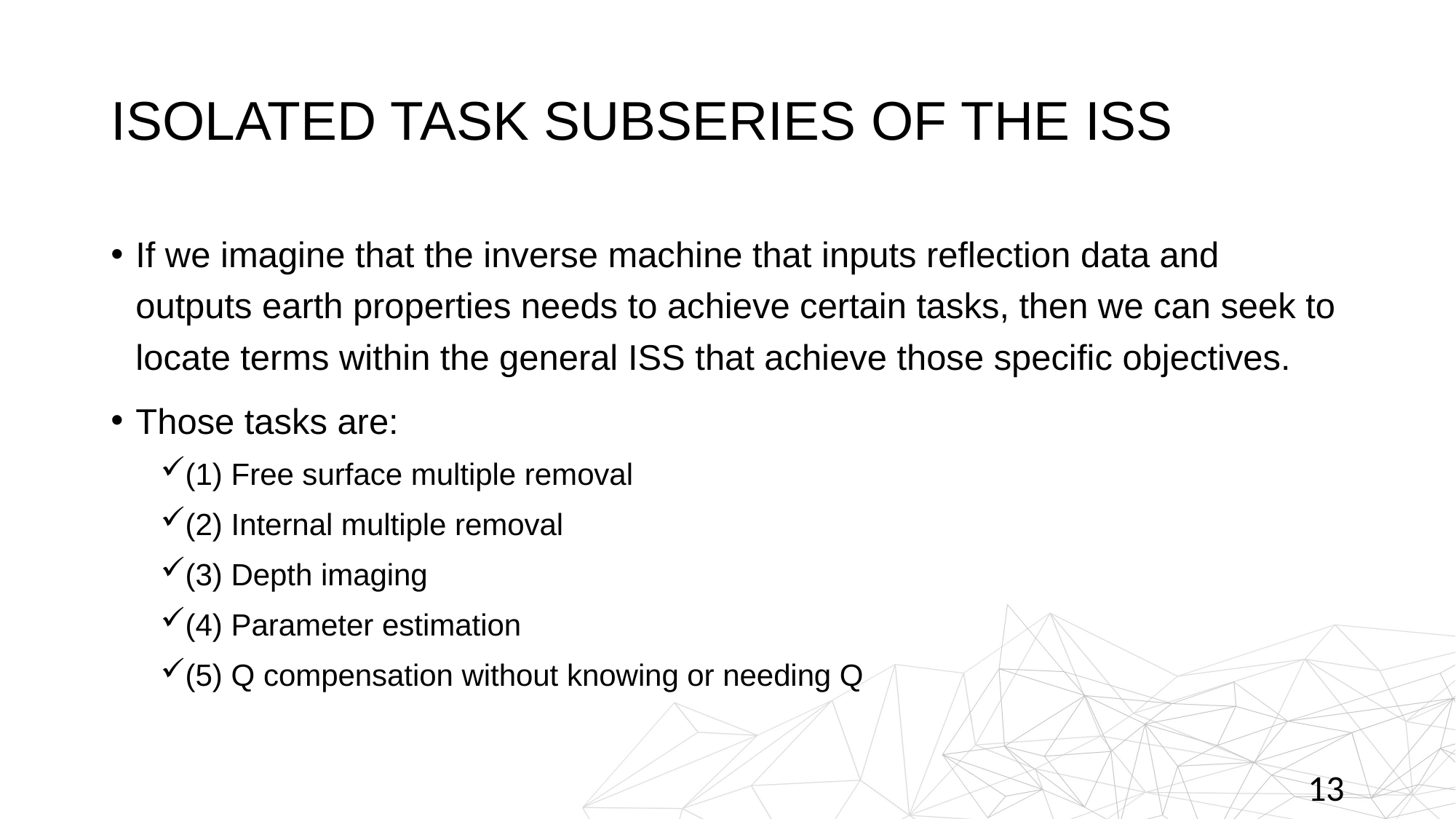

# Isolated Task Subseries of the ISS
If we imagine that the inverse machine that inputs reflection data and outputs earth properties needs to achieve certain tasks, then we can seek to locate terms within the general ISS that achieve those specific objectives.
Those tasks are:
(1) Free surface multiple removal
(2) Internal multiple removal
(3) Depth imaging
(4) Parameter estimation
(5) Q compensation without knowing or needing Q

13